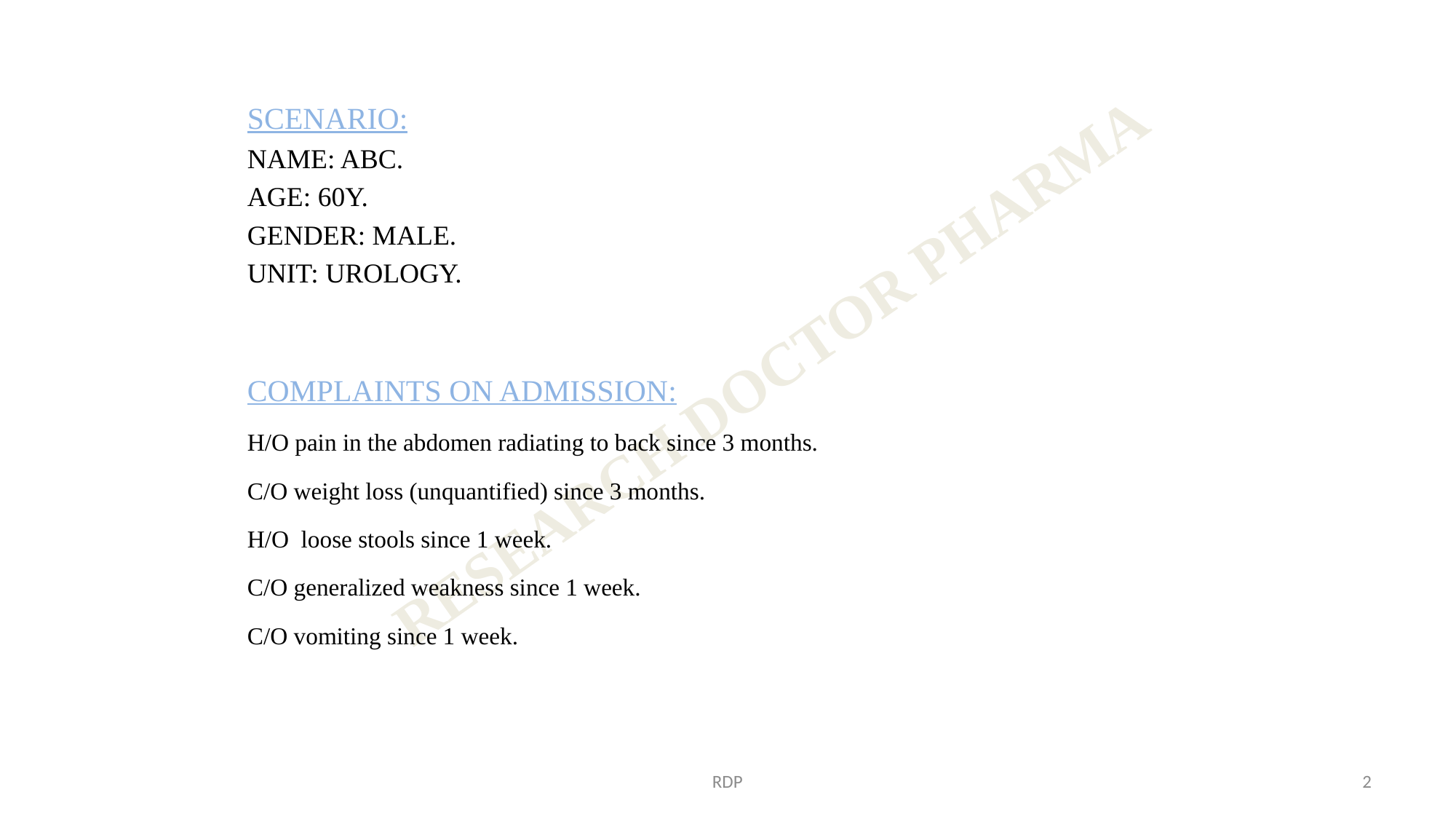

SCENARIO:
NAME: ABC.
AGE: 60Y.
GENDER: MALE.
UNIT: UROLOGY.

COMPLAINTS ON ADMISSION:
H/O pain in the abdomen radiating to back since 3 months.
C/O weight loss (unquantified) since 3 months.
H/O  loose stools since 1 week.
C/O generalized weakness since 1 week.
C/O vomiting since 1 week.

RDP
2